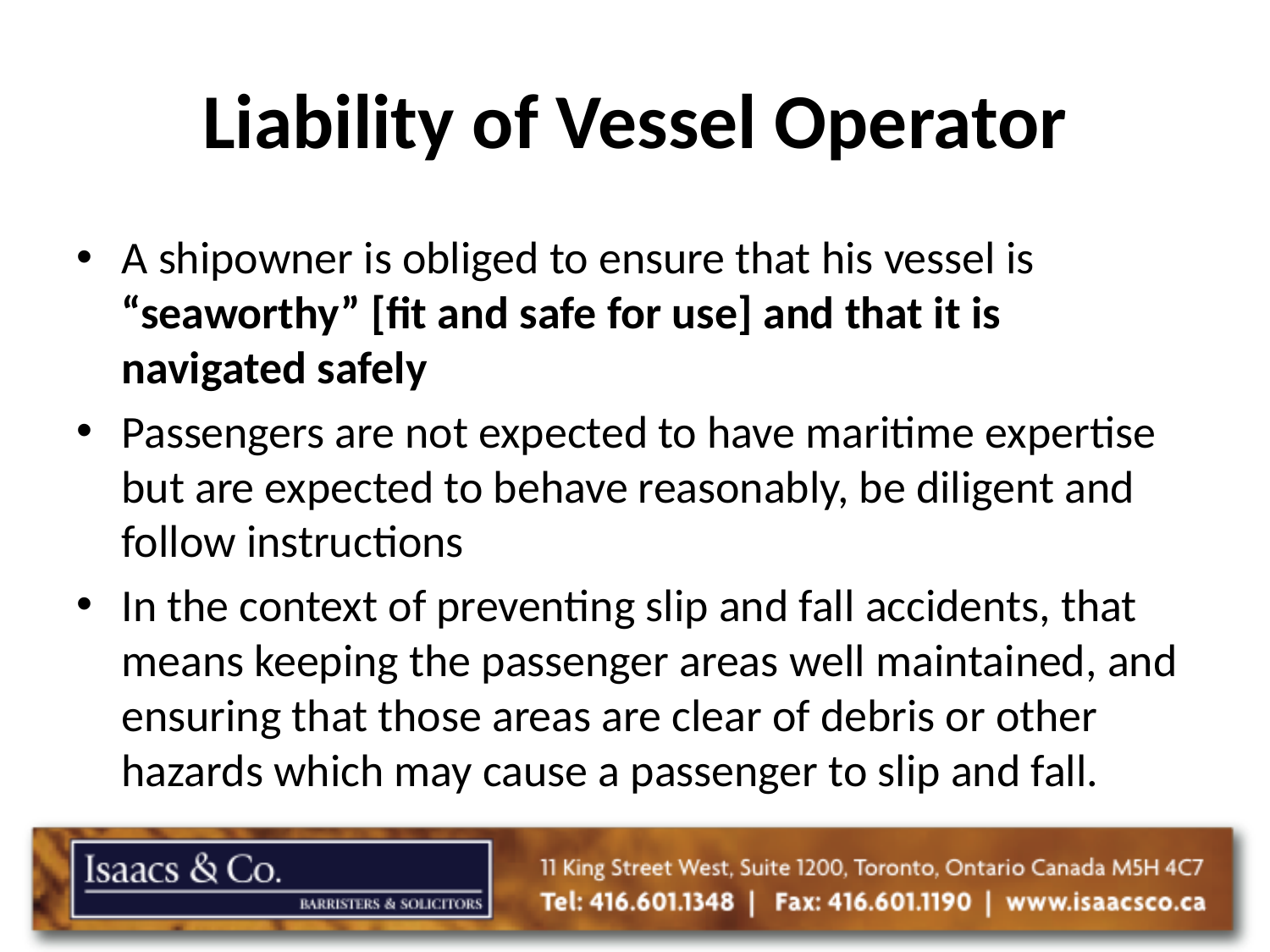

# Liability of Vessel Operator
A shipowner is obliged to ensure that his vessel is “seaworthy” [fit and safe for use] and that it is navigated safely
Passengers are not expected to have maritime expertise but are expected to behave reasonably, be diligent and follow instructions
In the context of preventing slip and fall accidents, that means keeping the passenger areas well maintained, and ensuring that those areas are clear of debris or other hazards which may cause a passenger to slip and fall.